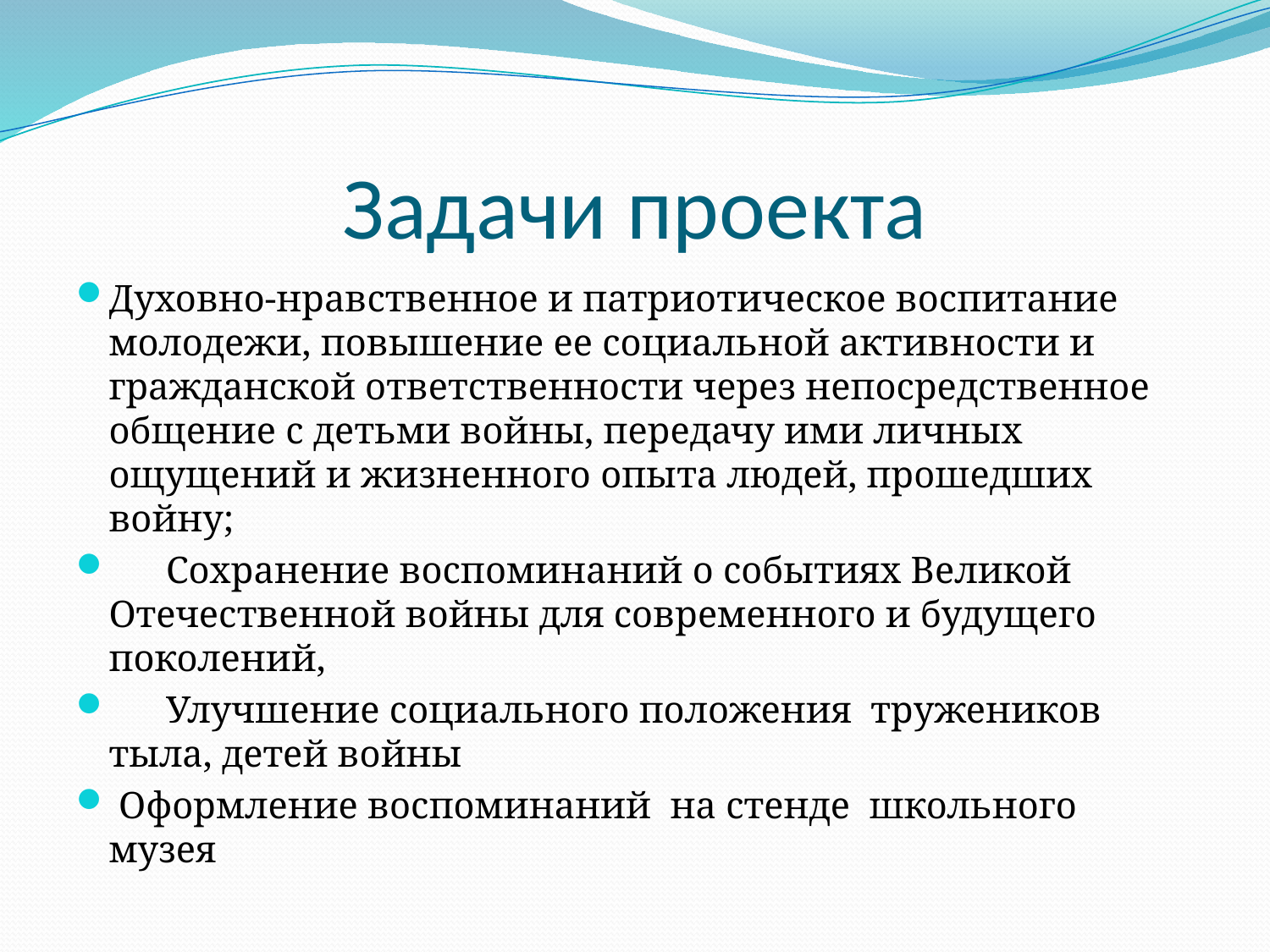

# Задачи проекта
Духовно-нравственное и патриотическое воспитание молодежи, повышение ее социальной активности и гражданской ответственности через непосредственное общение с детьми войны, передачу ими личных ощущений и жизненного опыта людей, прошедших войну;
      Сохранение воспоминаний о событиях Великой Отечественной войны для современного и будущего поколений,
      Улучшение социального положения  тружеников тыла, детей войны
 Оформление воспоминаний  на стенде  школьного музея